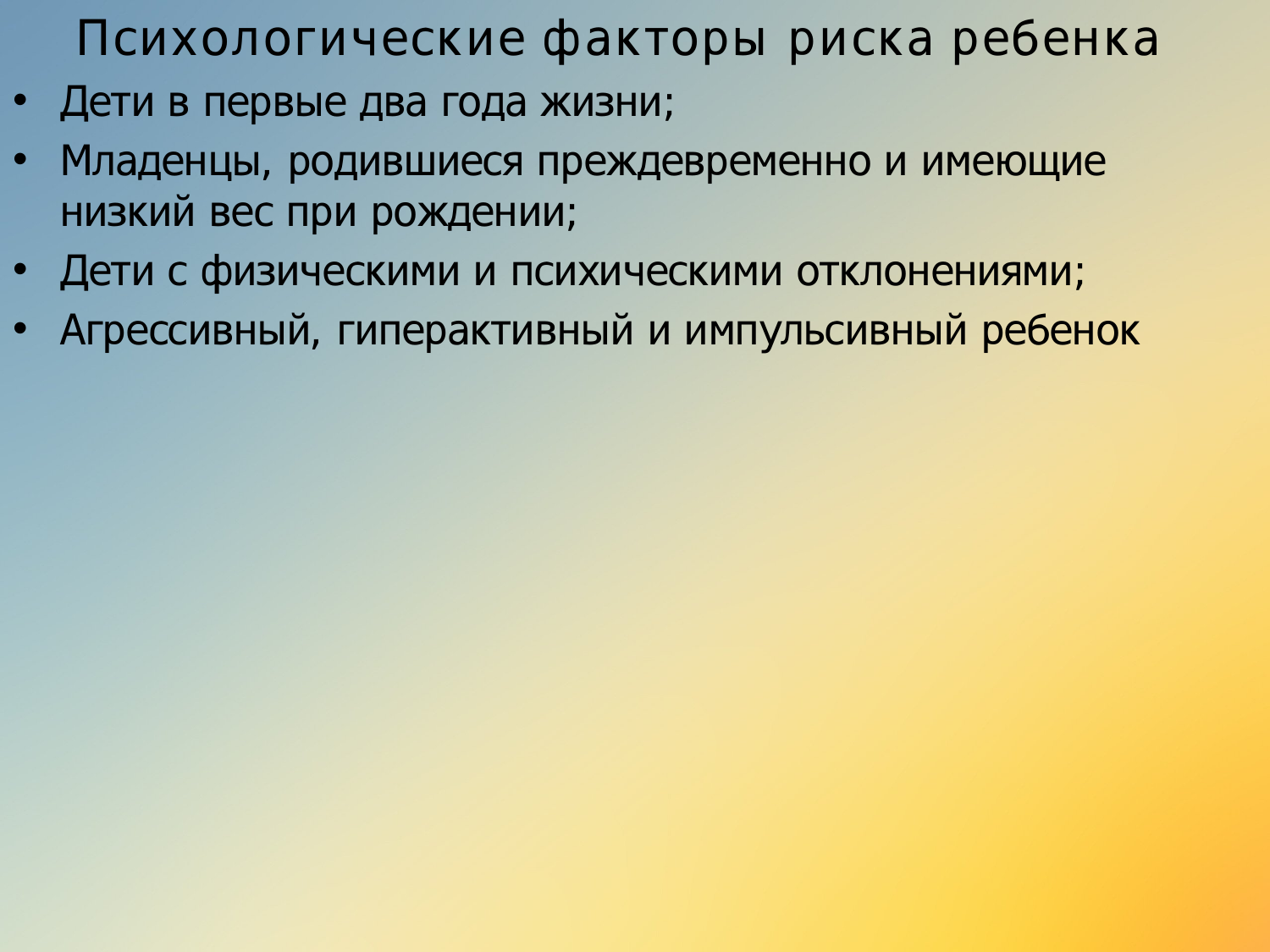

Психологические факторы риска ребенка
Дети в первые два года жизни;
Младенцы, родившиеся преждевременно и имеющие низкий вес при рождении;
Дети с физическими и психическими отклонениями;
Агрессивный, гиперактивный и импульсивный ребенок